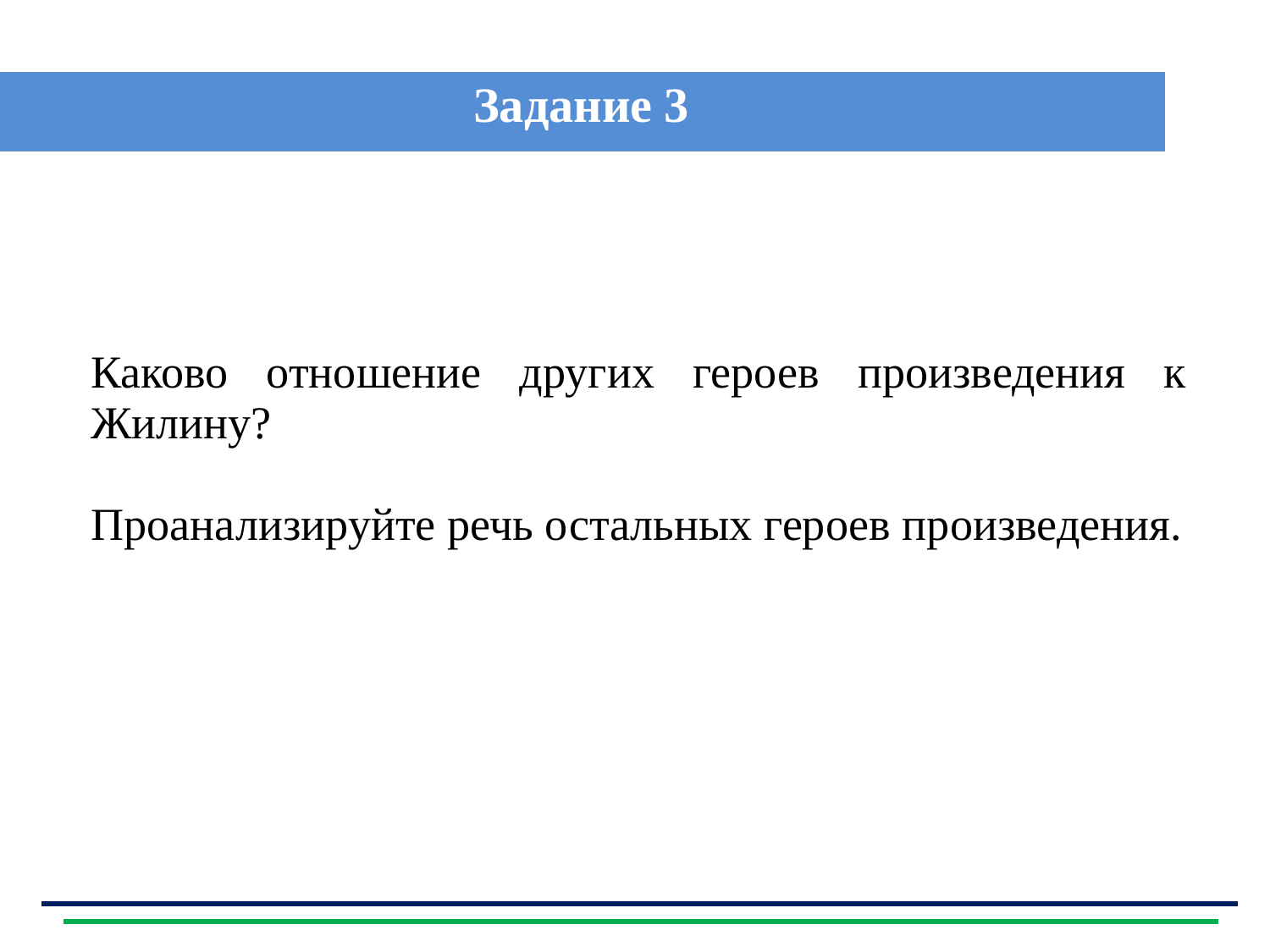

Задание 3
|  |
| --- |
| Каково отношение других героев произведения к Жилину? Проанализируйте речь остальных героев произведения. |
| --- |